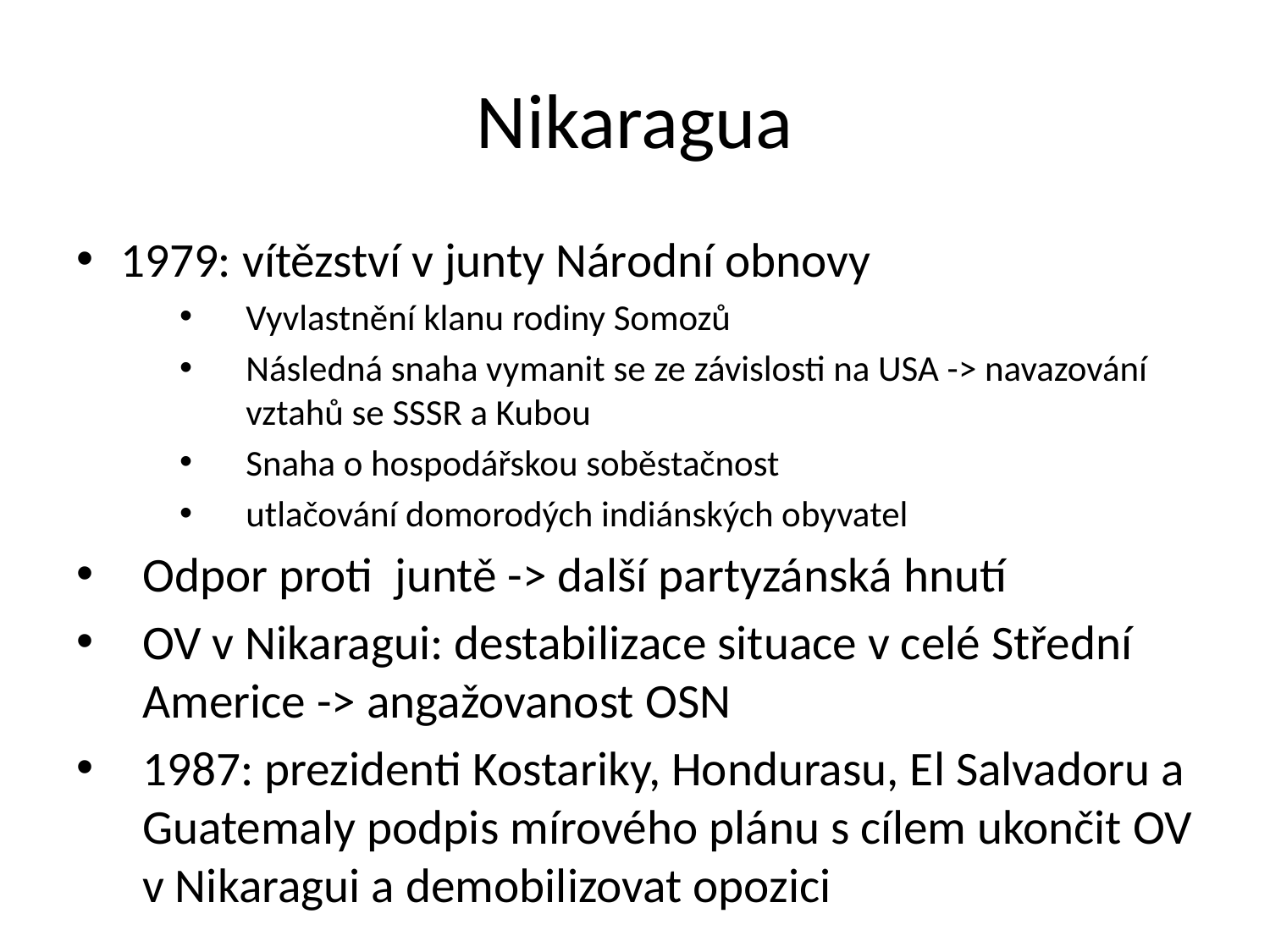

# Nikaragua
1979: vítězství v junty Národní obnovy
Vyvlastnění klanu rodiny Somozů
Následná snaha vymanit se ze závislosti na USA -> navazování vztahů se SSSR a Kubou
Snaha o hospodářskou soběstačnost
utlačování domorodých indiánských obyvatel
Odpor proti  juntě -> další partyzánská hnutí
OV v Nikaragui: destabilizace situace v celé Střední Americe -> angažovanost OSN
1987: prezidenti Kostariky, Hondurasu, El Salvadoru a Guatemaly podpis mírového plánu s cílem ukončit OV v Nikaragui a demobilizovat opozici